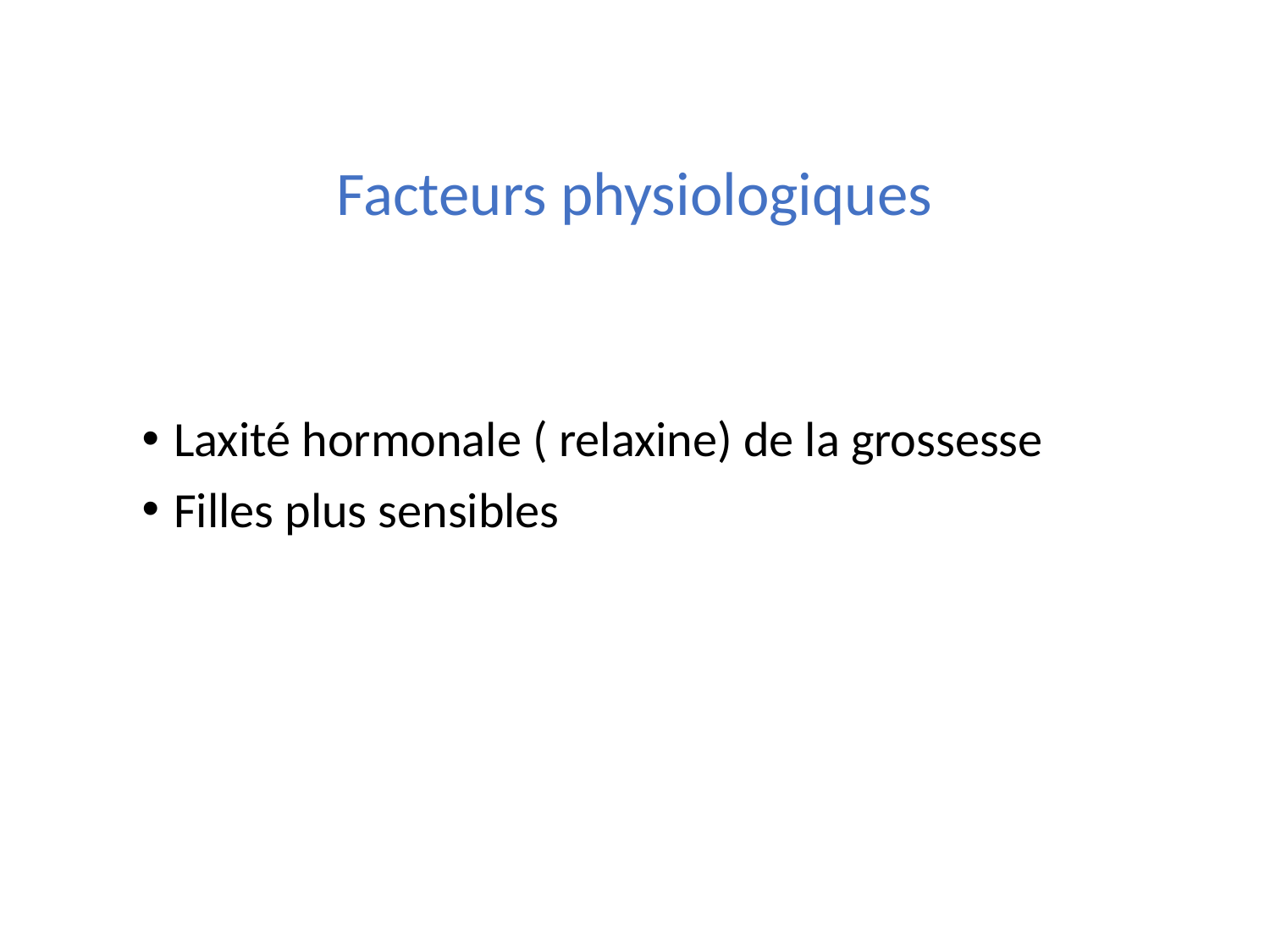

# Facteurs physiologiques
Laxité hormonale ( relaxine) de la grossesse
Filles plus sensibles